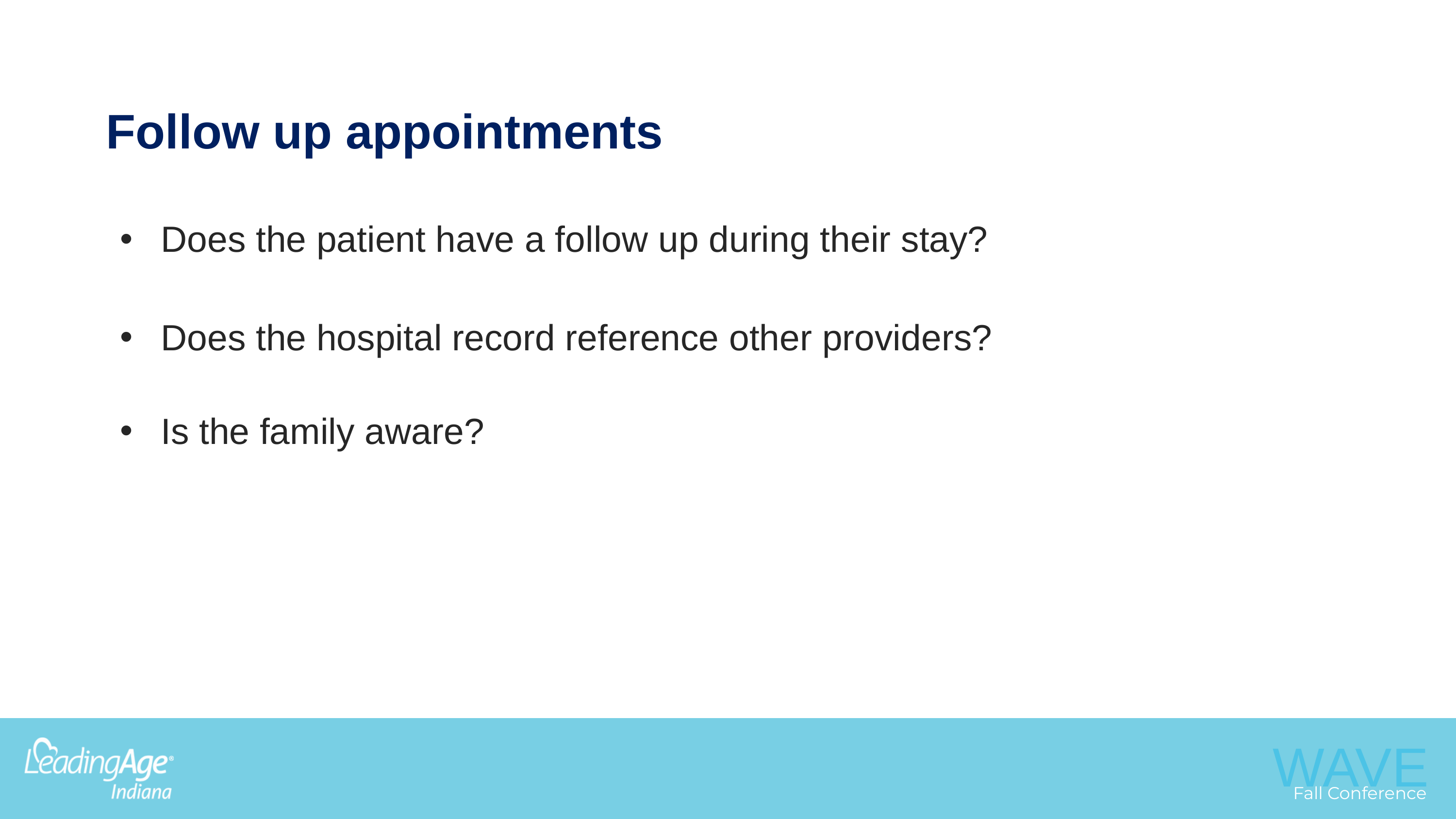

Follow up appointments
Does the patient have a follow up during their stay?
Does the hospital record reference other providers?
Is the family aware?

WAVES

Fall Conference